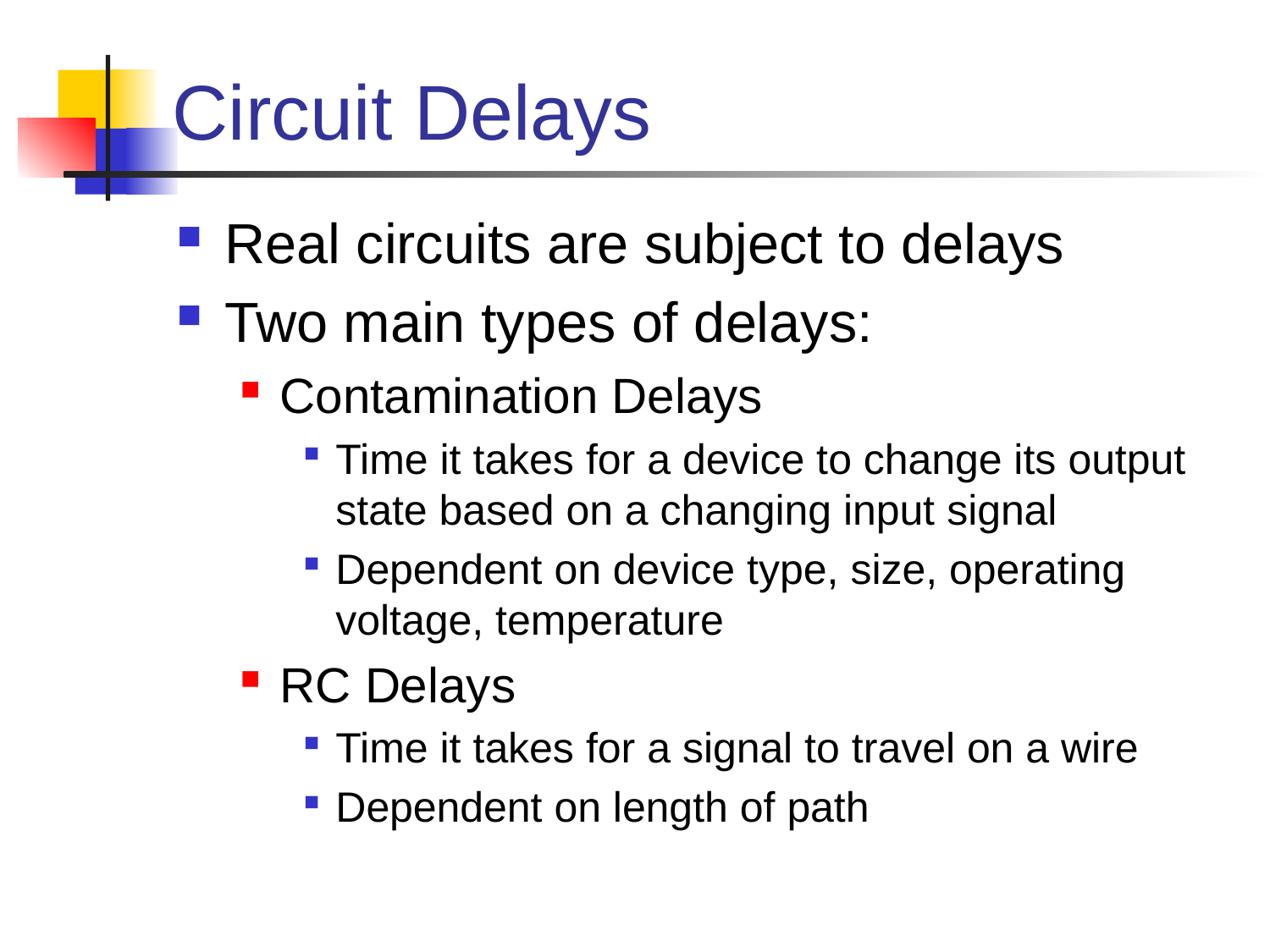

# Circuit Delays
Real circuits are subject to delays
Two main types of delays:
Contamination Delays
Time it takes for a device to change its output state based on a changing input signal
Dependent on device type, size, operating voltage, temperature
RC Delays
Time it takes for a signal to travel on a wire
Dependent on length of path